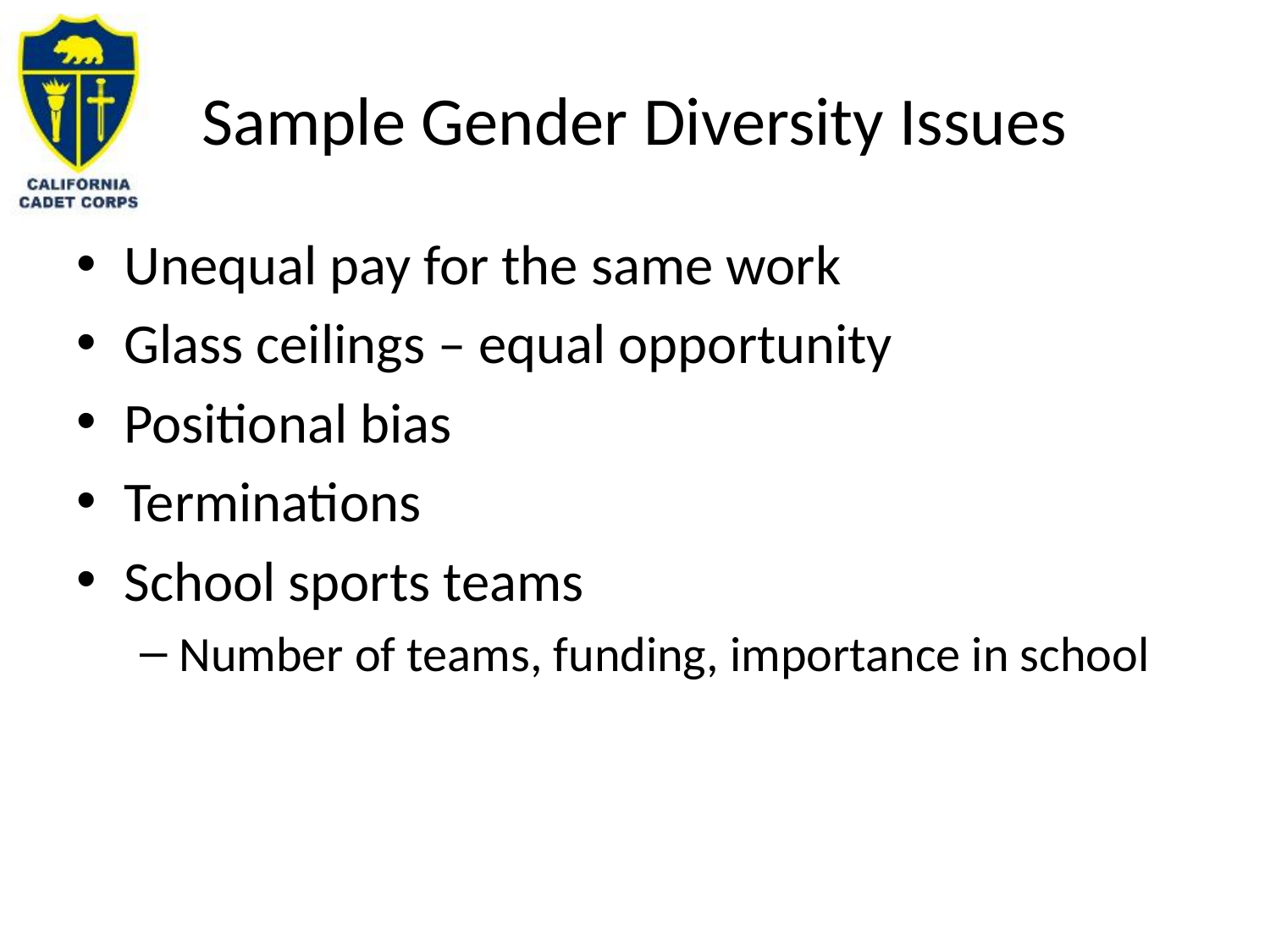

# Sample Gender Diversity Issues
Unequal pay for the same work
Glass ceilings – equal opportunity
Positional bias
Terminations
School sports teams
Number of teams, funding, importance in school